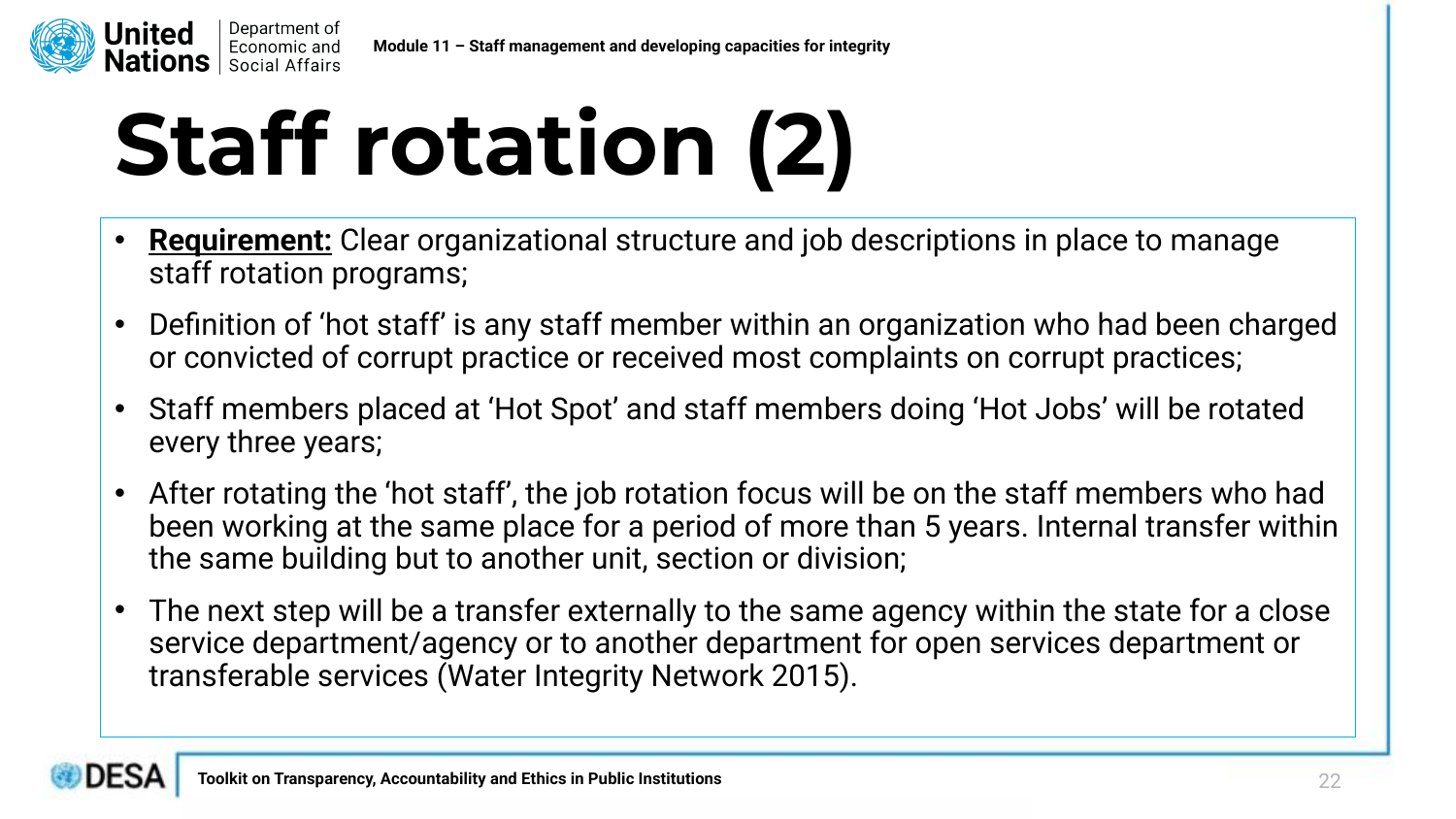

Module 11 – Staff management and developing capacities for integrity
# Staff rotation (2)
Requirement: Clear organizational structure and job descriptions in place to manage staff rotation programs​;
Definition of ‘hot staff’ is any staff member within an organization who had been charged or convicted of corrupt practice or received most complaints on corrupt practices;
Staff members placed at ‘Hot Spot’ and staff members doing ‘Hot Jobs’ will be rotated every three years;
After rotating the ‘hot staff’, the job rotation focus will be on the staff members who had been working at the same place for a period of more than 5 years. Internal transfer within the same building but to another unit, section or division;
The next step will be a transfer externally to the same agency within the state for a close service department/agency or to another department for open services department or transferable services (Water Integrity Network 2015).
22